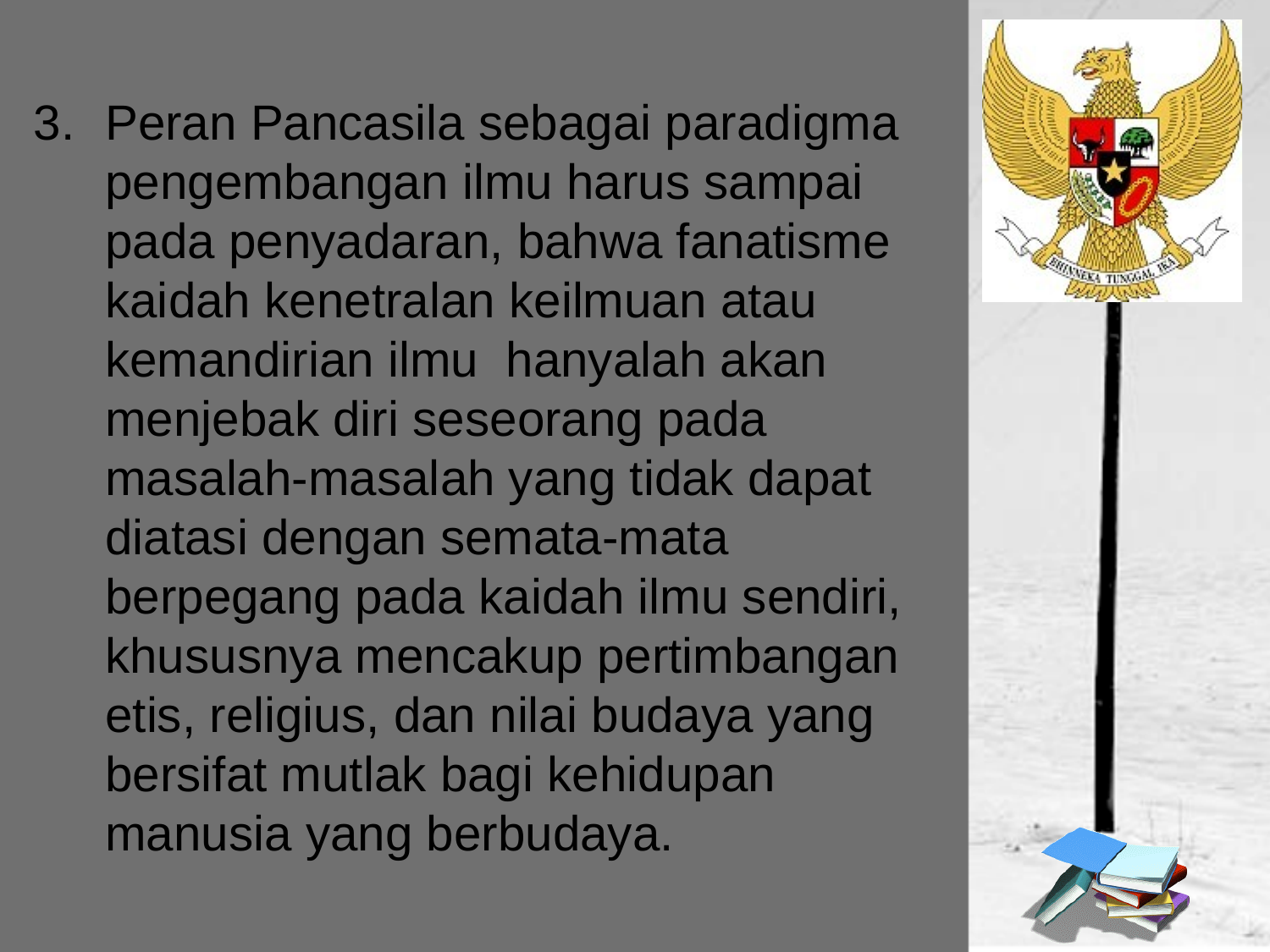

Peran Pancasila sebagai paradigma pengembangan ilmu harus sampai pada penyadaran, bahwa fanatisme kaidah kenetralan keilmuan atau kemandirian ilmu  hanyalah akan menjebak diri seseorang pada masalah-masalah yang tidak dapat diatasi dengan semata-mata berpegang pada kaidah ilmu sendiri, khususnya mencakup pertimbangan etis, religius, dan nilai budaya yang bersifat mutlak bagi kehidupan manusia yang berbudaya.